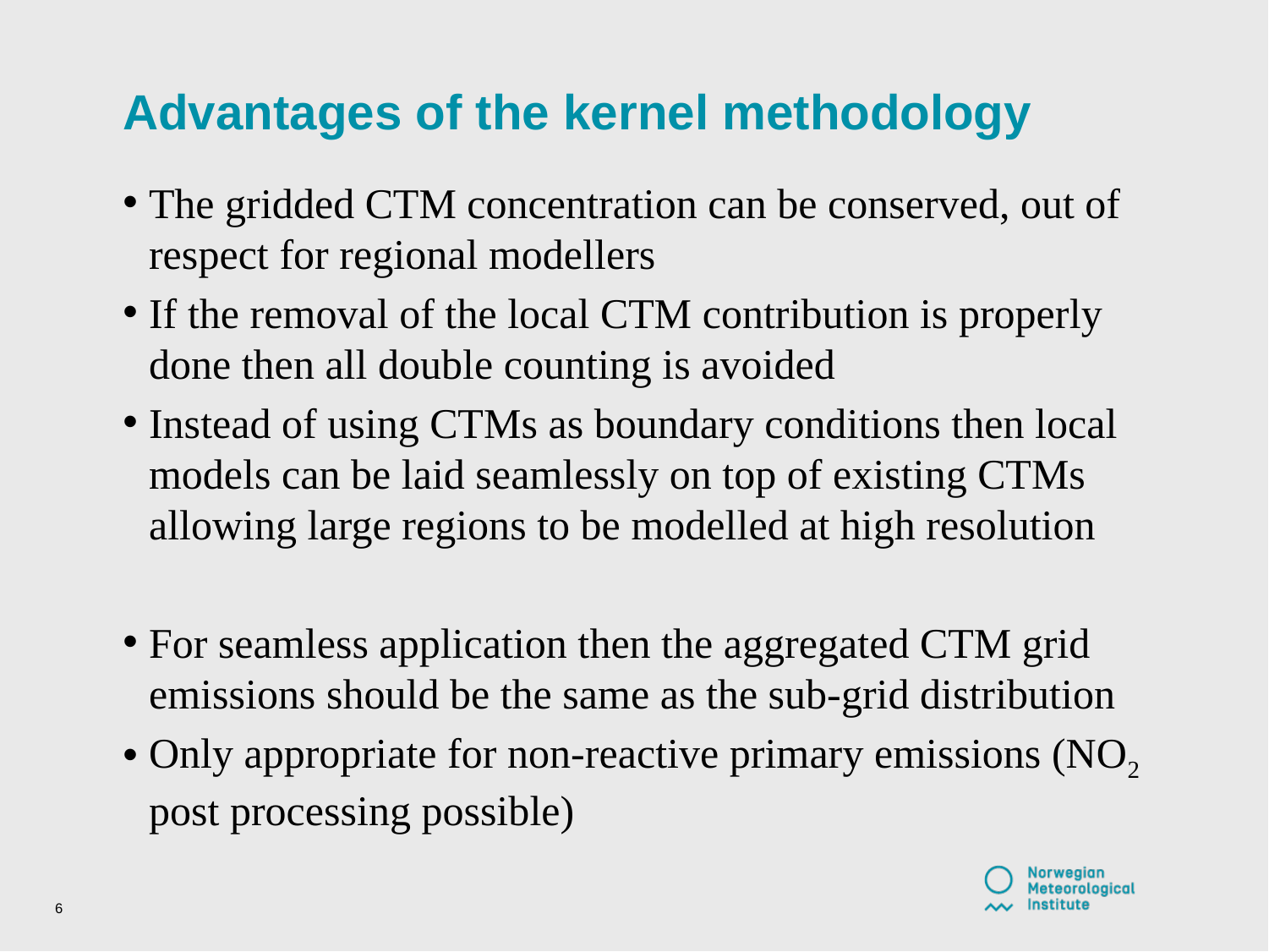

# Advantages of the kernel methodology
The gridded CTM concentration can be conserved, out of respect for regional modellers
If the removal of the local CTM contribution is properly done then all double counting is avoided
Instead of using CTMs as boundary conditions then local models can be laid seamlessly on top of existing CTMs allowing large regions to be modelled at high resolution

For seamless application then the aggregated CTM grid emissions should be the same as the sub-grid distribution
Only appropriate for non-reactive primary emissions (NO2 post processing possible)

6